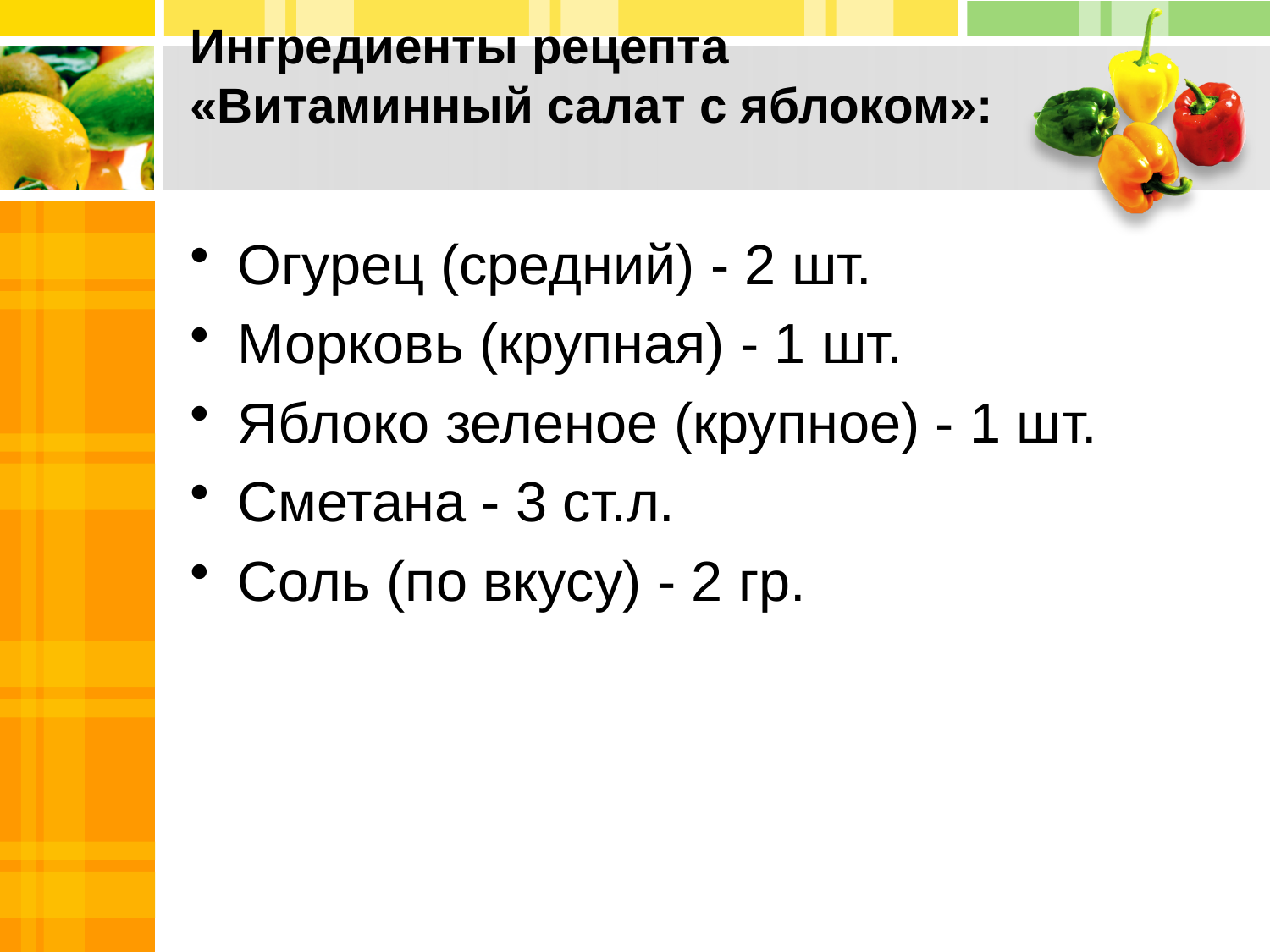

# Ингредиенты рецепта «Витаминный салат с яблоком»:
Огурец (средний) - 2 шт.
Морковь (крупная) - 1 шт.
Яблоко зеленое (крупное) - 1 шт.
Сметана - 3 ст.л.
Соль (по вкусу) - 2 гр.